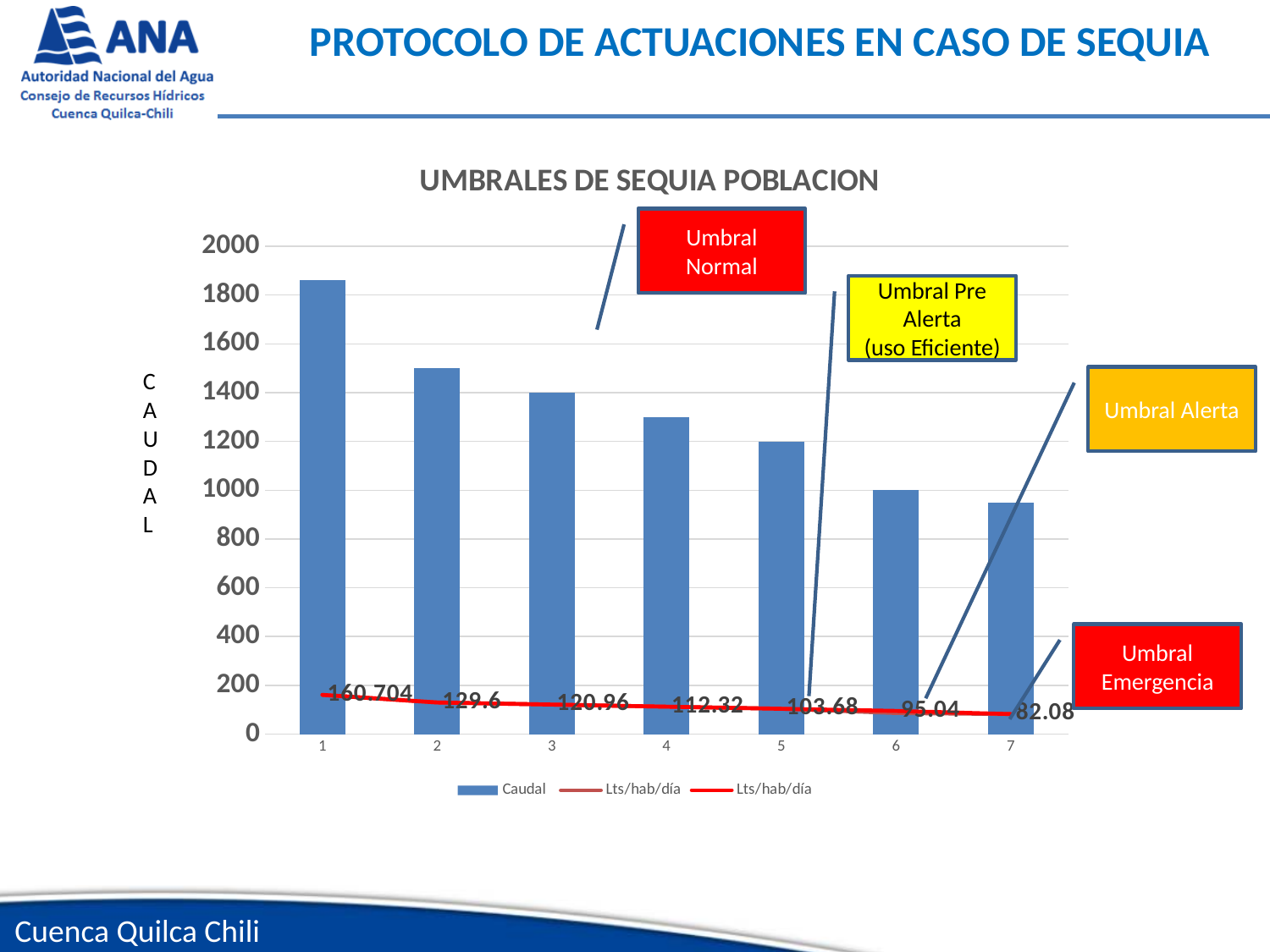

PROTOCOLO DE ACTUACIONES EN CASO DE SEQUIA

### Chart: UMBRALES DE SEQUIA POBLACION

| Category | Caudal  | Lts/hab/día | Lts/hab/día |
|---|---|---|---|
Umbral Normal
Umbral Pre Alerta
(uso Eficiente)
CAUDAL
Umbral Alerta
Umbral Emergencia